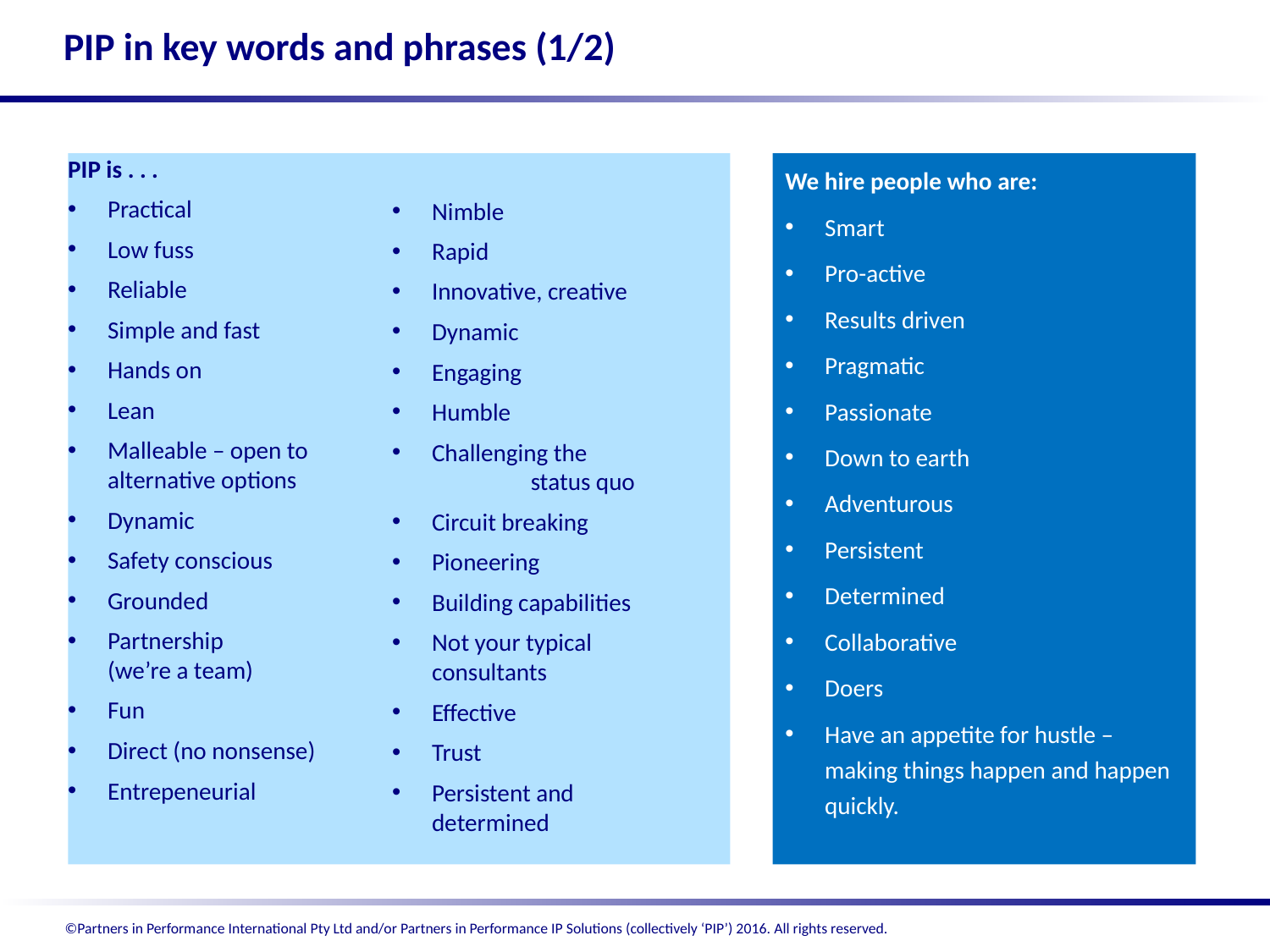

# PIP in key words and phrases (1/2)
PIP is . . .
Practical
Low fuss
Reliable
Simple and fast
Hands on
Lean
Malleable – open to                                                                   alternative options
Dynamic
Safety conscious
Grounded
Partnership                                                                                       (we’re a team)
Fun
Direct (no nonsense)
Entrepeneurial

We hire people who are:
Smart
Pro-active
Results driven
Pragmatic
Passionate
Down to earth
Adventurous
Persistent
Determined
Collaborative
Doers
Have an appetite for hustle – making things happen and happen quickly.

Nimble
Rapid
Innovative, creative
Dynamic
Engaging
Humble
Challenging the                                      status quo
Circuit breaking
Pioneering
Building capabilities
Not your typical consultants
Effective
Trust
Persistent and determined